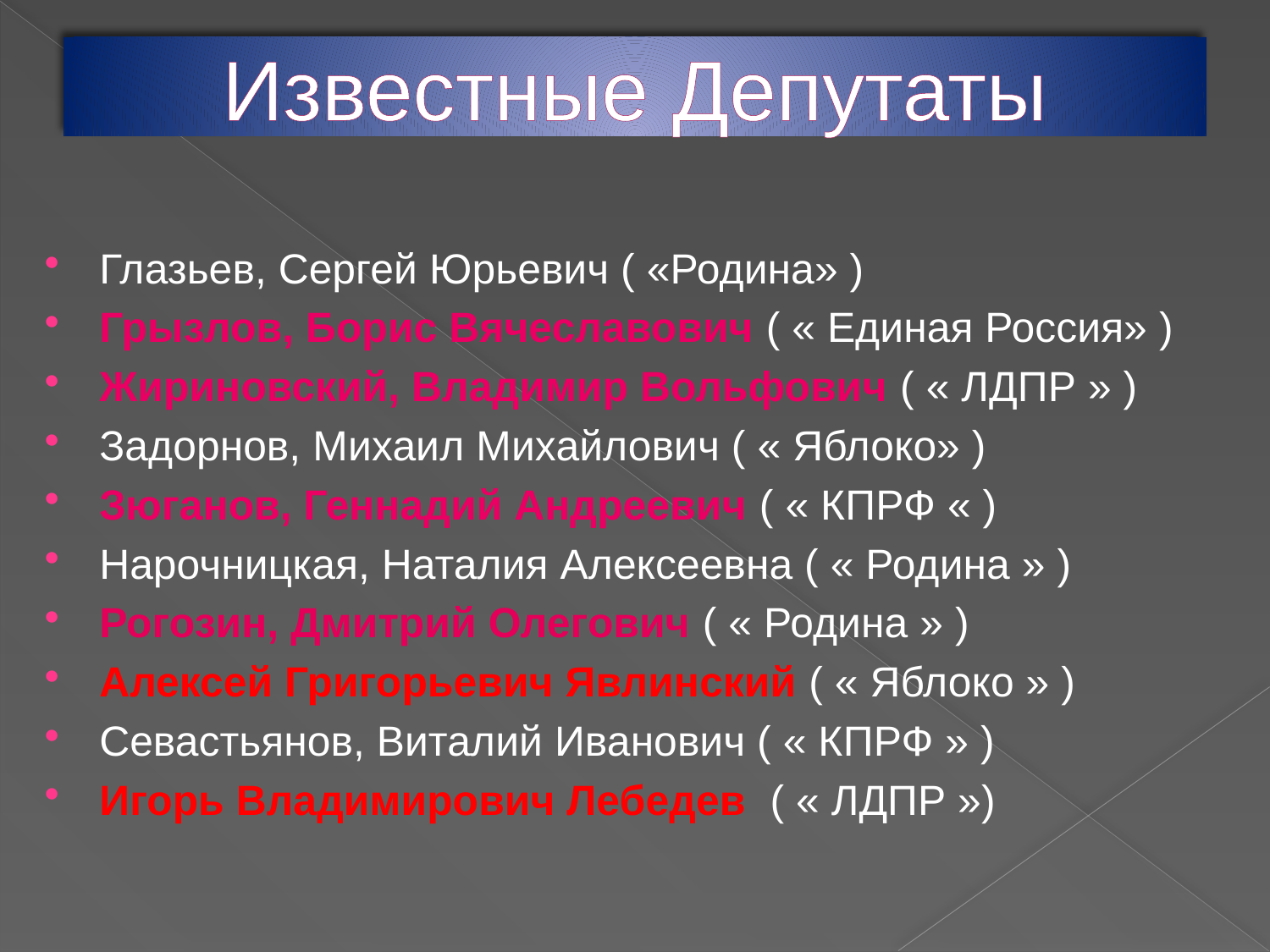

# Известные Депутаты

Глазьев, Сергей Юрьевич ( «Родина» )
Грызлов, Борис Вячеславович ( « Единая Россия» )
Жириновский, Владимир Вольфович ( « ЛДПР » )
Задорнов, Михаил Михайлович ( « Яблоко» )
Зюганов, Геннадий Андреевич ( « КПРФ « )
Нарочницкая, Наталия Алексеевна ( « Родина » )
Рогозин, Дмитрий Олегович ( « Родина » )
Алексей Григорьевич Явлинский ( « Яблоко » )
Севастьянов, Виталий Иванович ( « КПРФ » )
Игорь Владимирович Лебедев  ( « ЛДПР »)